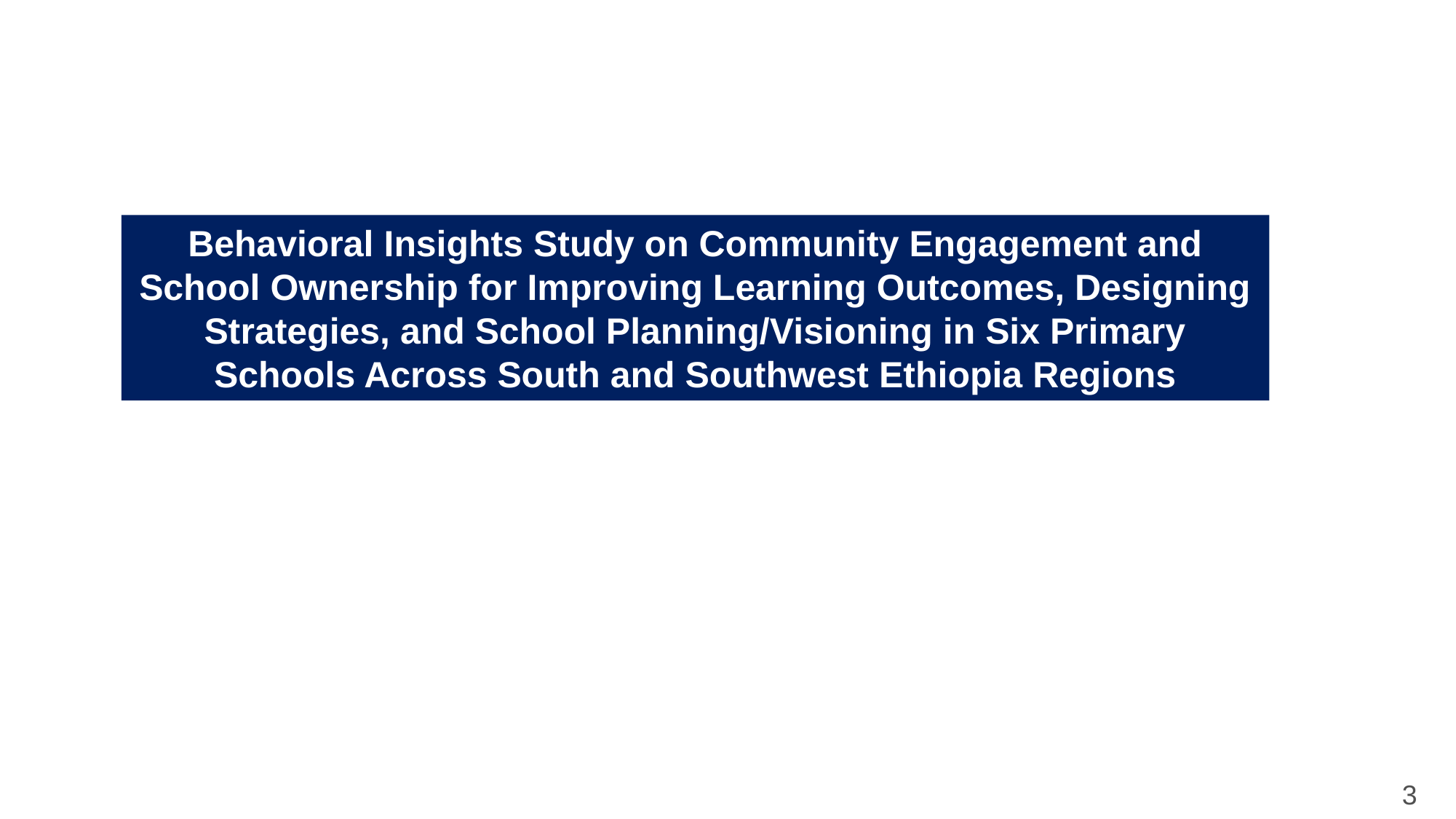

Behavioral Insights Study on Community Engagement and School Ownership for Improving Learning Outcomes, Designing Strategies, and School Planning/Visioning in Six Primary Schools Across South and Southwest Ethiopia Regions
3